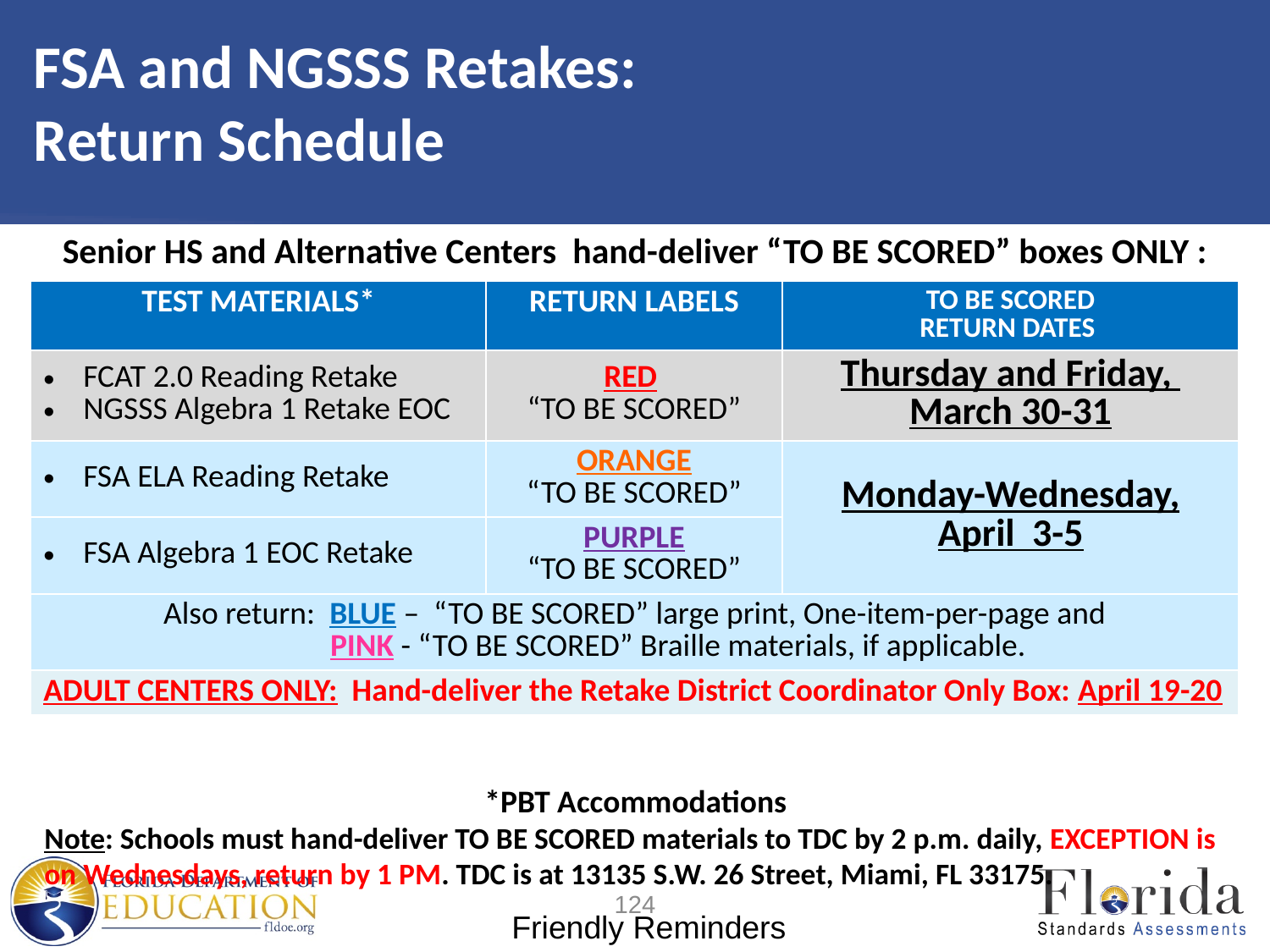

# FSA and NGSSS Retakes: Return Schedule
Senior HS and Alternative Centers  hand-deliver “TO BE SCORED” boxes ONLY :
| TEST MATERIALS\* | RETURN LABELS | TO BE SCORED RETURN DATES |
| --- | --- | --- |
| FCAT 2.0 Reading Retake NGSSS Algebra 1 Retake EOC | RED “TO BE SCORED” | Thursday and Friday, March 30-31 |
| FSA ELA Reading Retake | ORANGE “TO BE SCORED” | Monday-Wednesday, April 3-5 |
| FSA Algebra 1 EOC Retake | PURPLE “TO BE SCORED” |  |
| Also return: BLUE – “TO BE SCORED” large print, One-item-per-page and PINK - “TO BE SCORED” Braille materials, if applicable. |  |  |
| ADULT CENTERS ONLY: Hand-deliver the Retake District Coordinator Only Box: April 19-20 |  |  |
*PBT Accommodations
Note: Schools must hand-deliver TO BE SCORED materials to TDC by 2 p.m. daily, EXCEPTION is on Wednesdays, return by 1 PM. TDC is at 13135 S.W. 26 Street, Miami, FL 33175.
124
Friendly Reminders